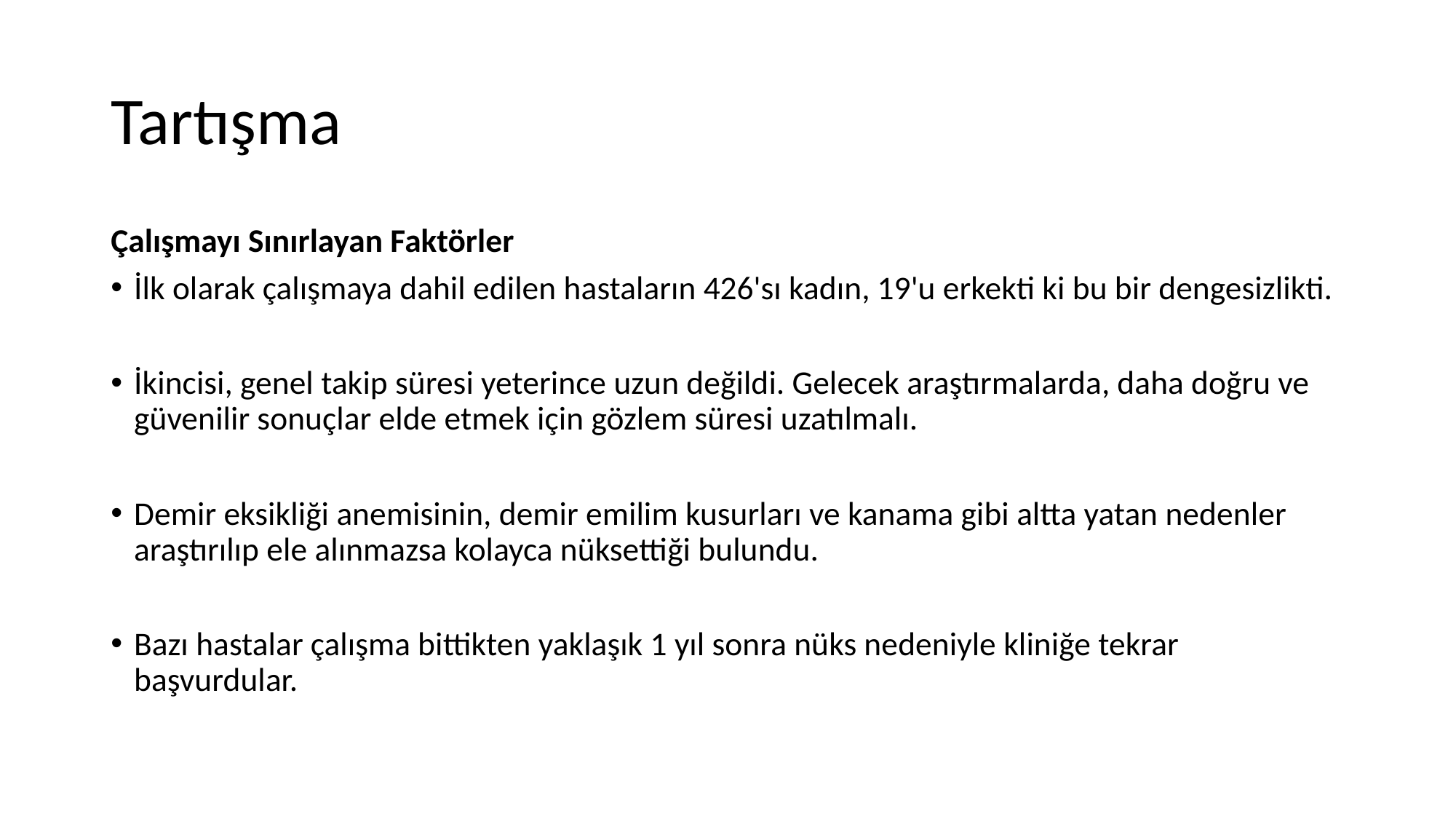

# Tartışma
Çalışmayı Sınırlayan Faktörler
İlk olarak çalışmaya dahil edilen hastaların 426'sı kadın, 19'u erkekti ki bu bir dengesizlikti.

İkincisi, genel takip süresi yeterince uzun değildi. Gelecek araştırmalarda, daha doğru ve güvenilir sonuçlar elde etmek için gözlem süresi uzatılmalı.

Demir eksikliği anemisinin, demir emilim kusurları ve kanama gibi altta yatan nedenler araştırılıp ele alınmazsa kolayca nüksettiği bulundu.

Bazı hastalar çalışma bittikten yaklaşık 1 yıl sonra nüks nedeniyle kliniğe tekrar başvurdular.